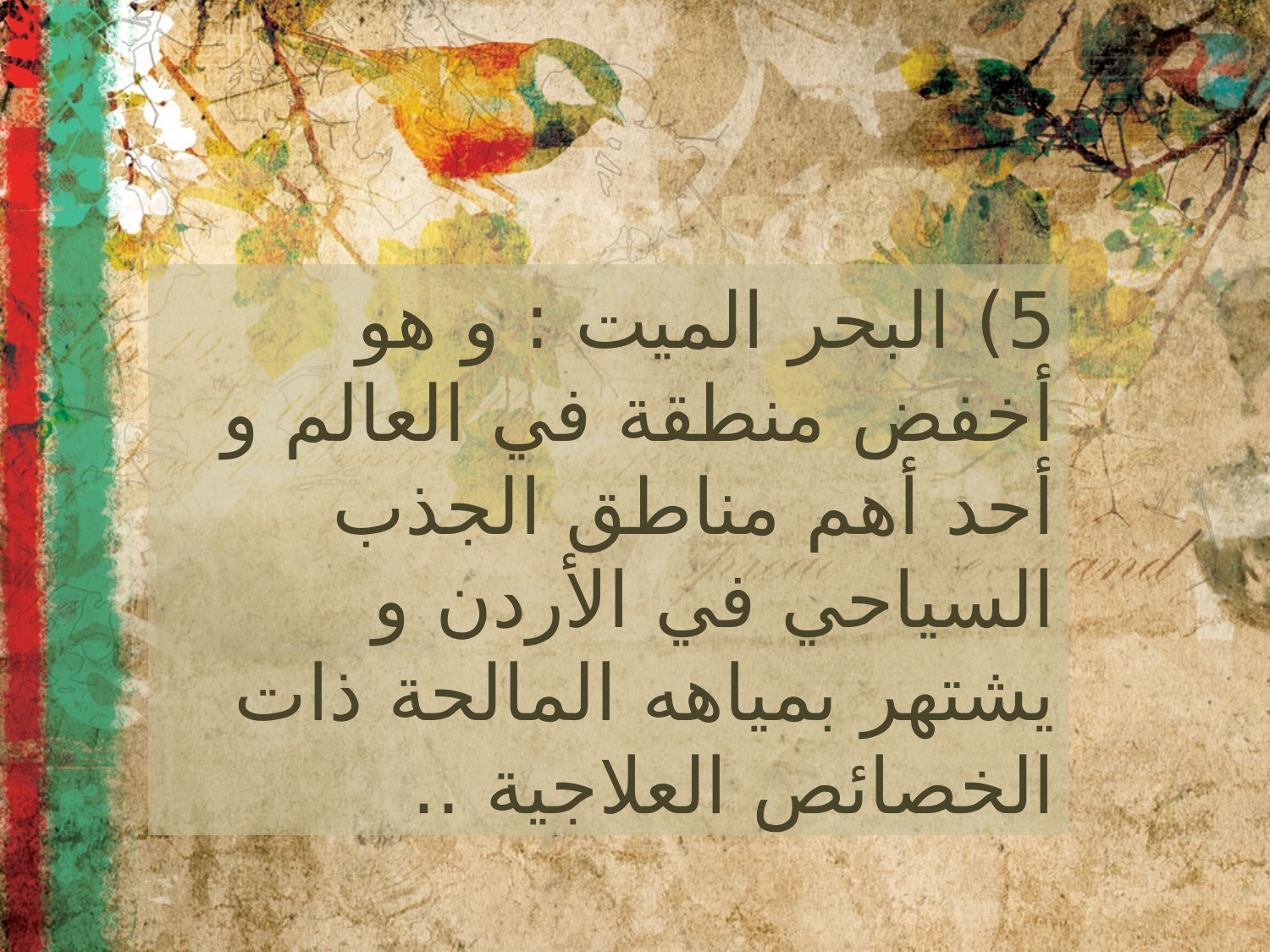

5) البحر الميت : و هو أخفض منطقة في العالم و أحد أهم مناطق الجذب السياحي في الأردن و يشتهر بمياهه المالحة ذات الخصائص العلاجية ..